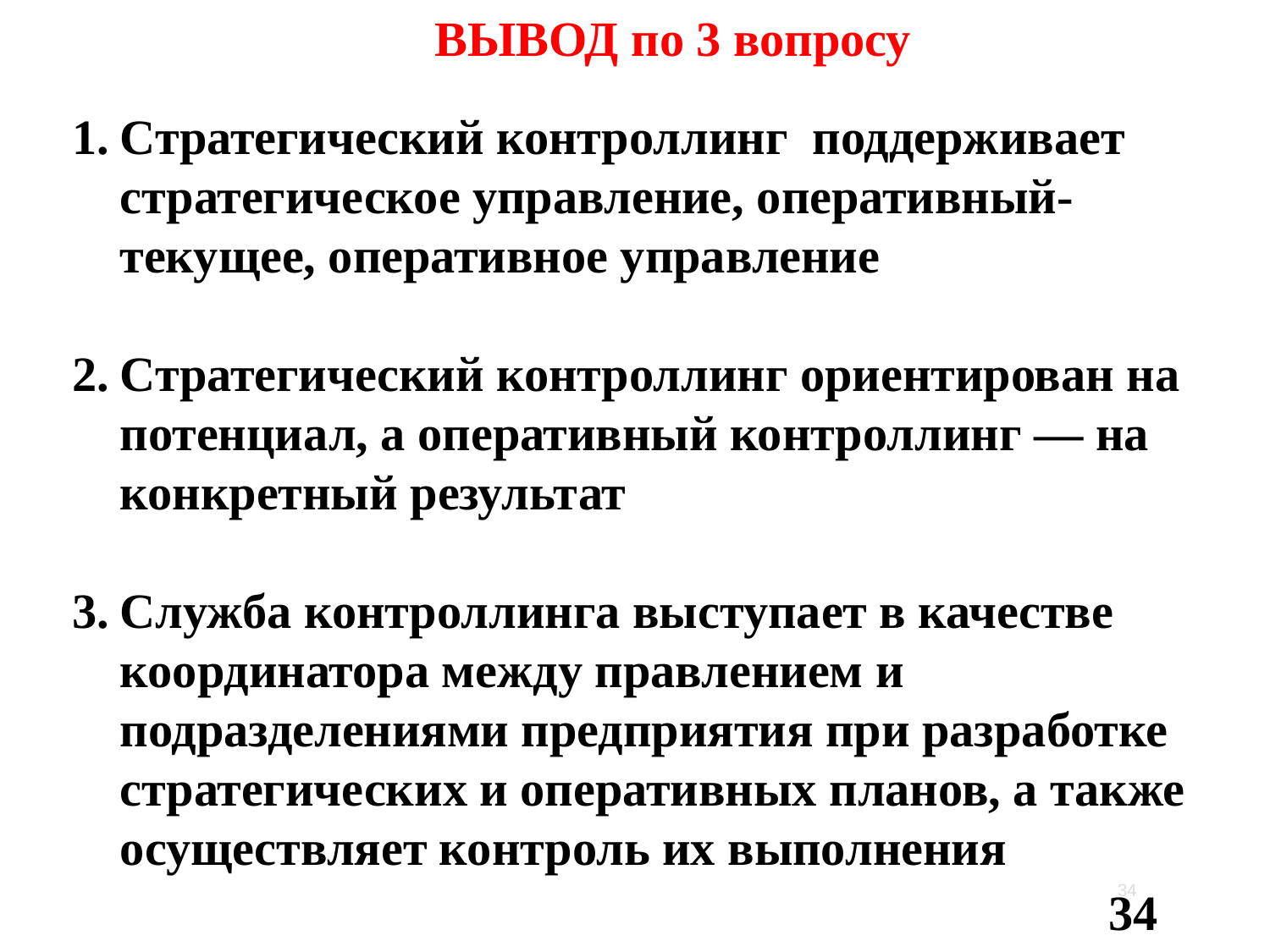

ВЫВОД по 3 вопросу

Стратегический контроллинг  поддерживает стратегическое управление, оперативный- текущее, оперативное управление

Стратегический контроллинг ориентирован на потенциал, а оперативный контроллинг — на конкретный результат

Служба контроллинга выступает в качестве координатора между правлением и подразделениями предприятия при разработке стратегических и оперативных планов, а также осуществляет контроль их выполнения

34
34